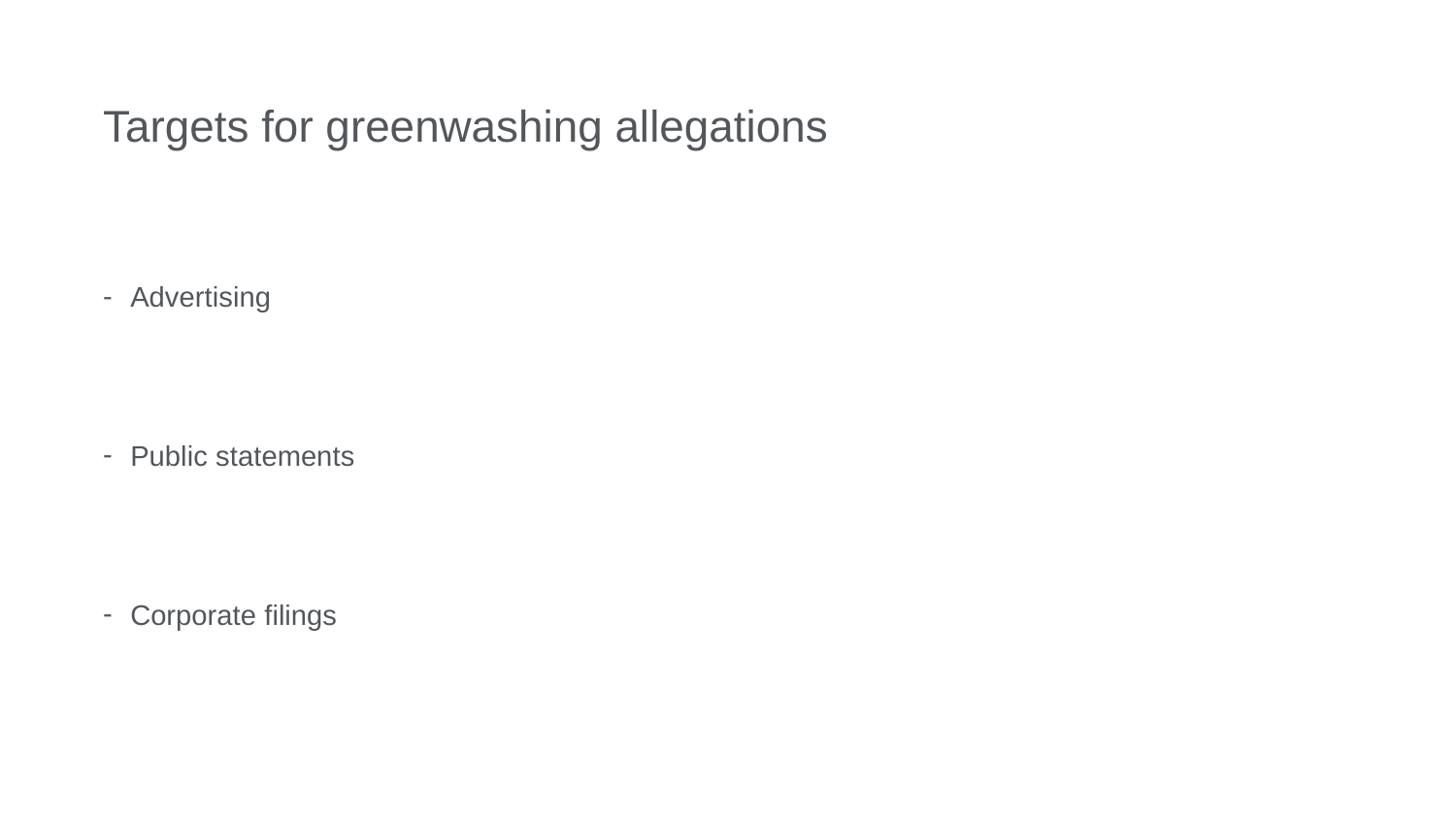

# Targets for greenwashing allegations

Advertising

Public statements

Corporate filings